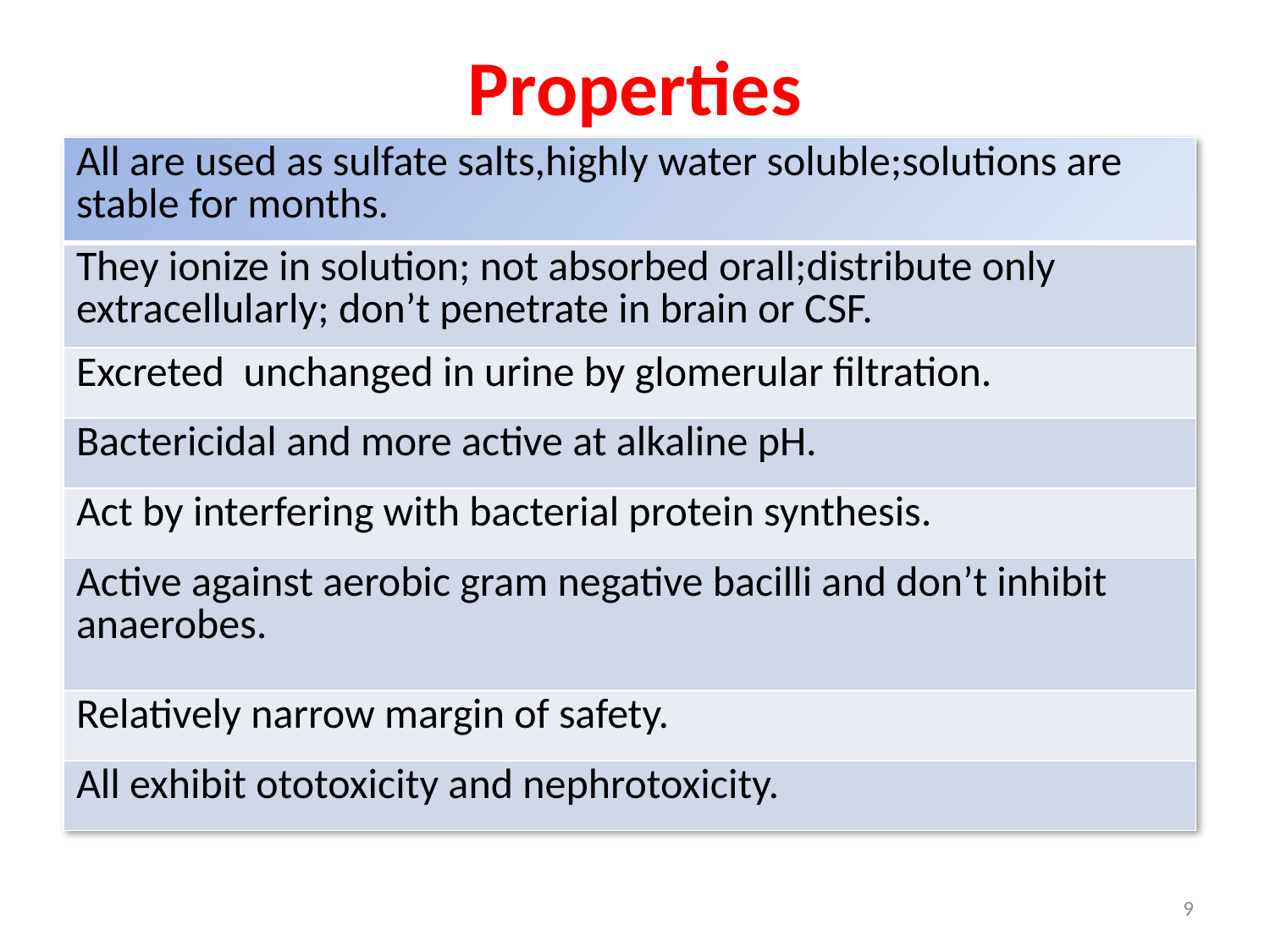

# Properties
| All are used as sulfate salts,highly water soluble;solutions are stable for months. |
| --- |
| They ionize in solution; not absorbed orall;distribute only extracellularly; don’t penetrate in brain or CSF. |
| Excreted unchanged in urine by glomerular filtration. |
| Bactericidal and more active at alkaline pH. |
| Act by interfering with bacterial protein synthesis. |
| Active against aerobic gram negative bacilli and don’t inhibit anaerobes. |
| Relatively narrow margin of safety. |
| All exhibit ototoxicity and nephrotoxicity. |

9